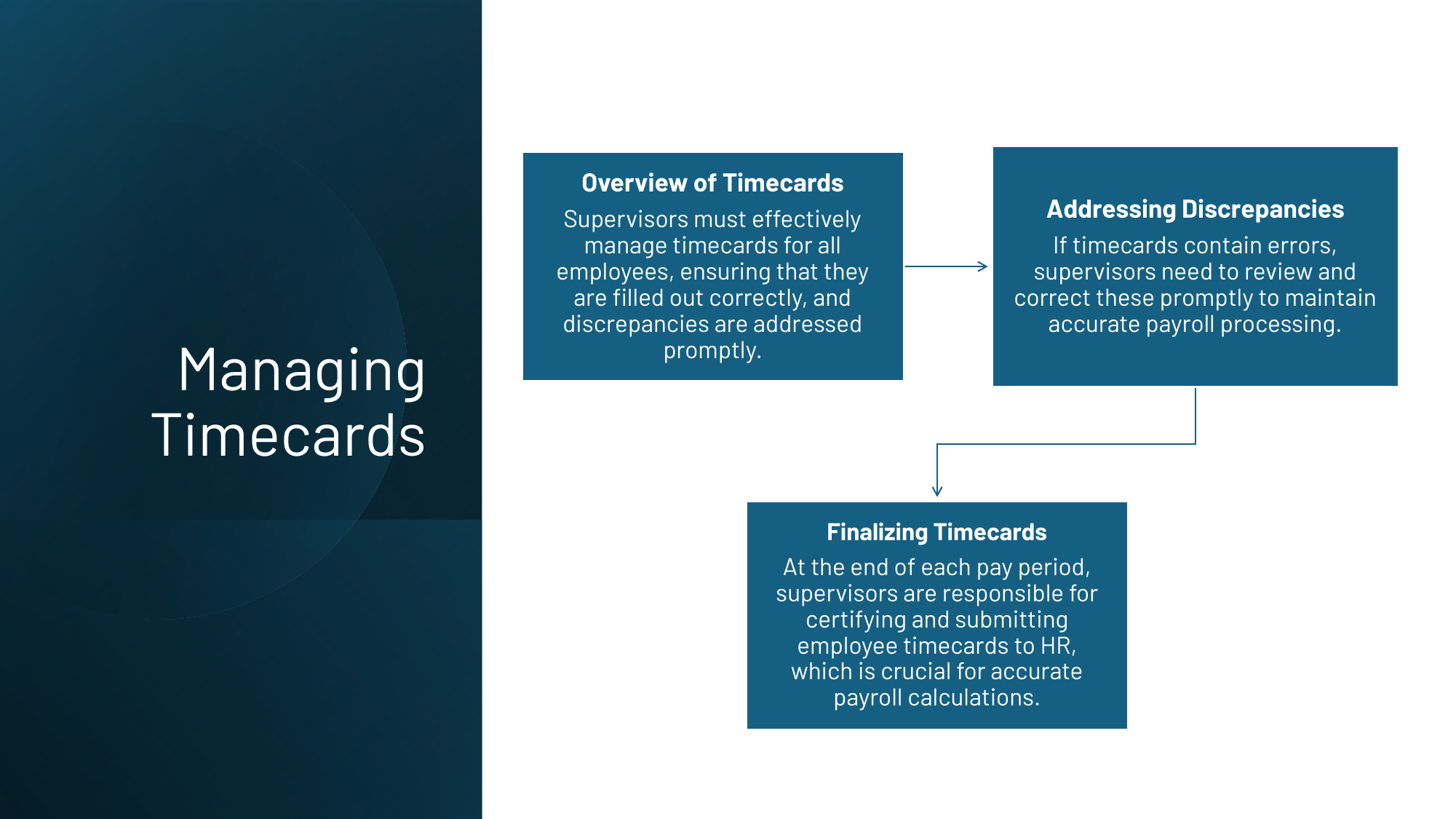

# Managing Timecards

Overview of Timecards
Supervisors must effectively manage timecards for all employees, ensuring that they are filled out correctly, and discrepancies are addressed promptly.

Addressing Discrepancies
If timecards contain errors, supervisors need to review and correct these promptly to maintain accurate payroll processing.
Finalizing Timecards
At the end of each pay period, supervisors are responsible for certifying and submitting employee timecards to HR, which is crucial for accurate payroll calculations.